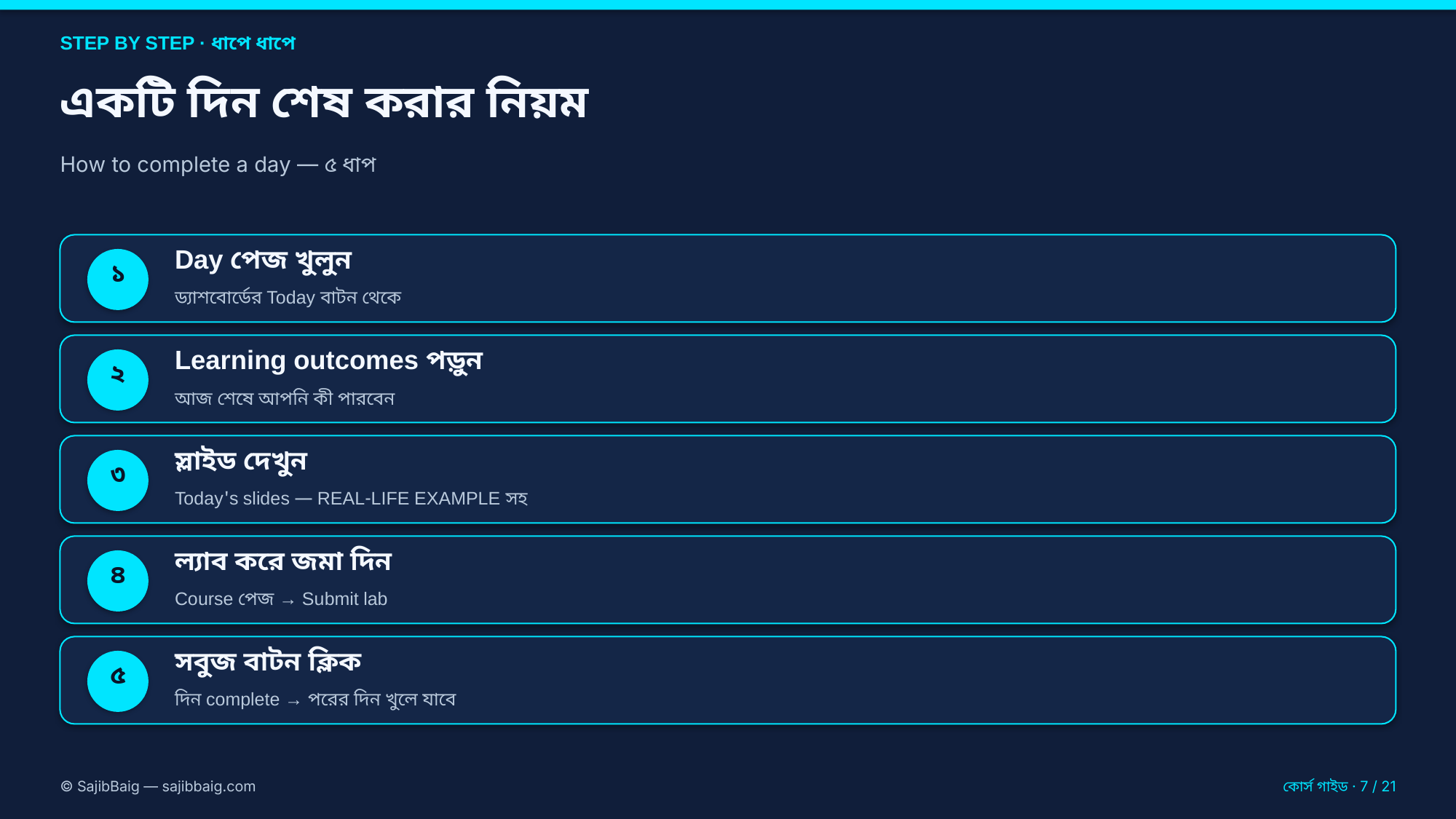

STEP BY STEP · ধাপে ধাপে
একটি দিন শেষ করার নিয়ম
How to complete a day — ৫ ধাপ

Day পেজ খুলুন

১
ড্যাশবোর্ডের Today বাটন থেকে

Learning outcomes পড়ুন

২
আজ শেষে আপনি কী পারবেন

স্লাইড দেখুন

৩
Today's slides — REAL-LIFE EXAMPLE সহ

ল্যাব করে জমা দিন

৪
Course পেজ → Submit lab

সবুজ বাটন ক্লিক

৫
দিন complete → পরের দিন খুলে যাবে
© SajibBaig — sajibbaig.com
কোর্স গাইড · 7 / 21